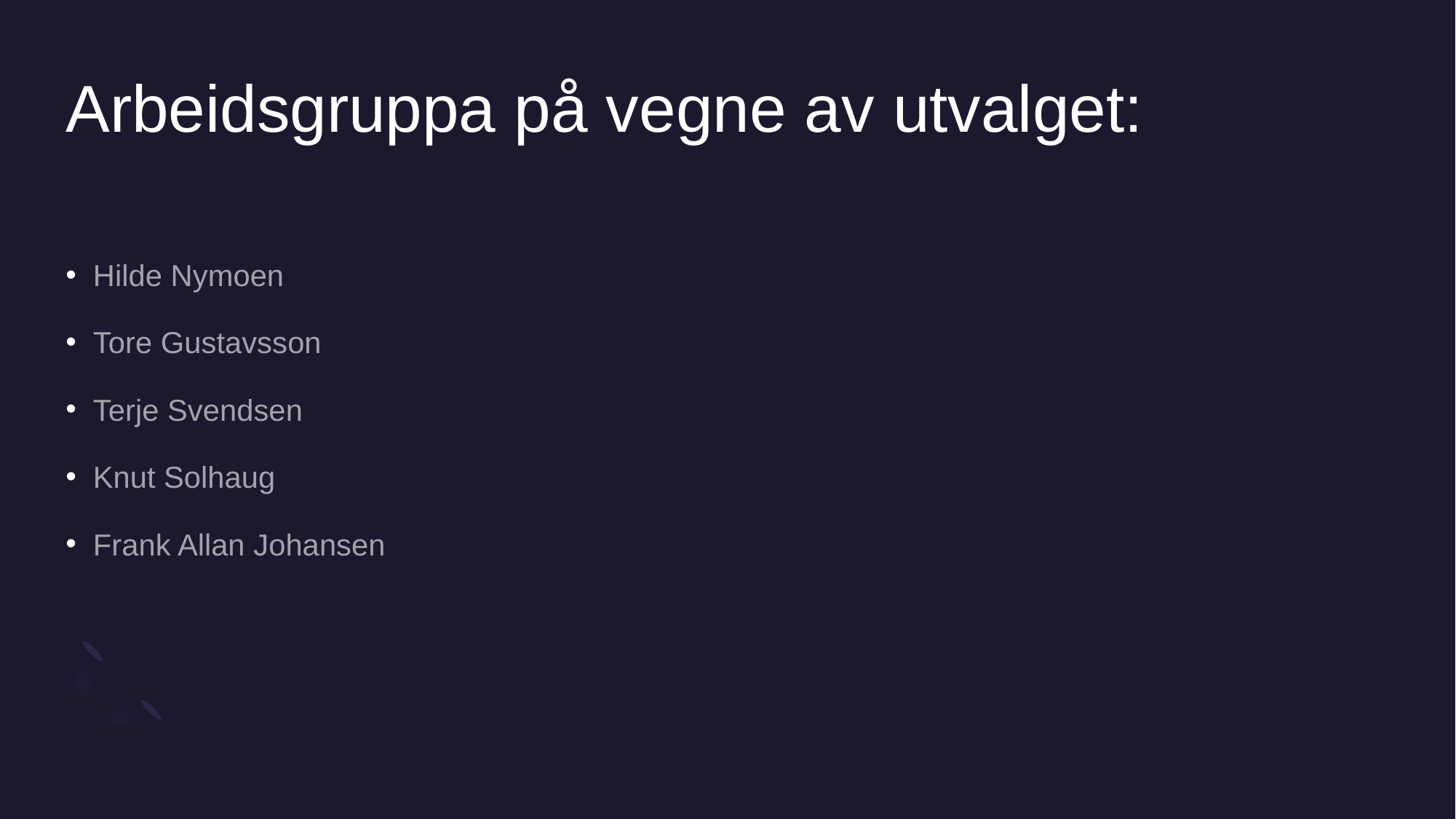

# Arbeidsgruppa på vegne av utvalget:
Hilde Nymoen
Tore Gustavsson
Terje Svendsen
Knut Solhaug
Frank Allan Johansen